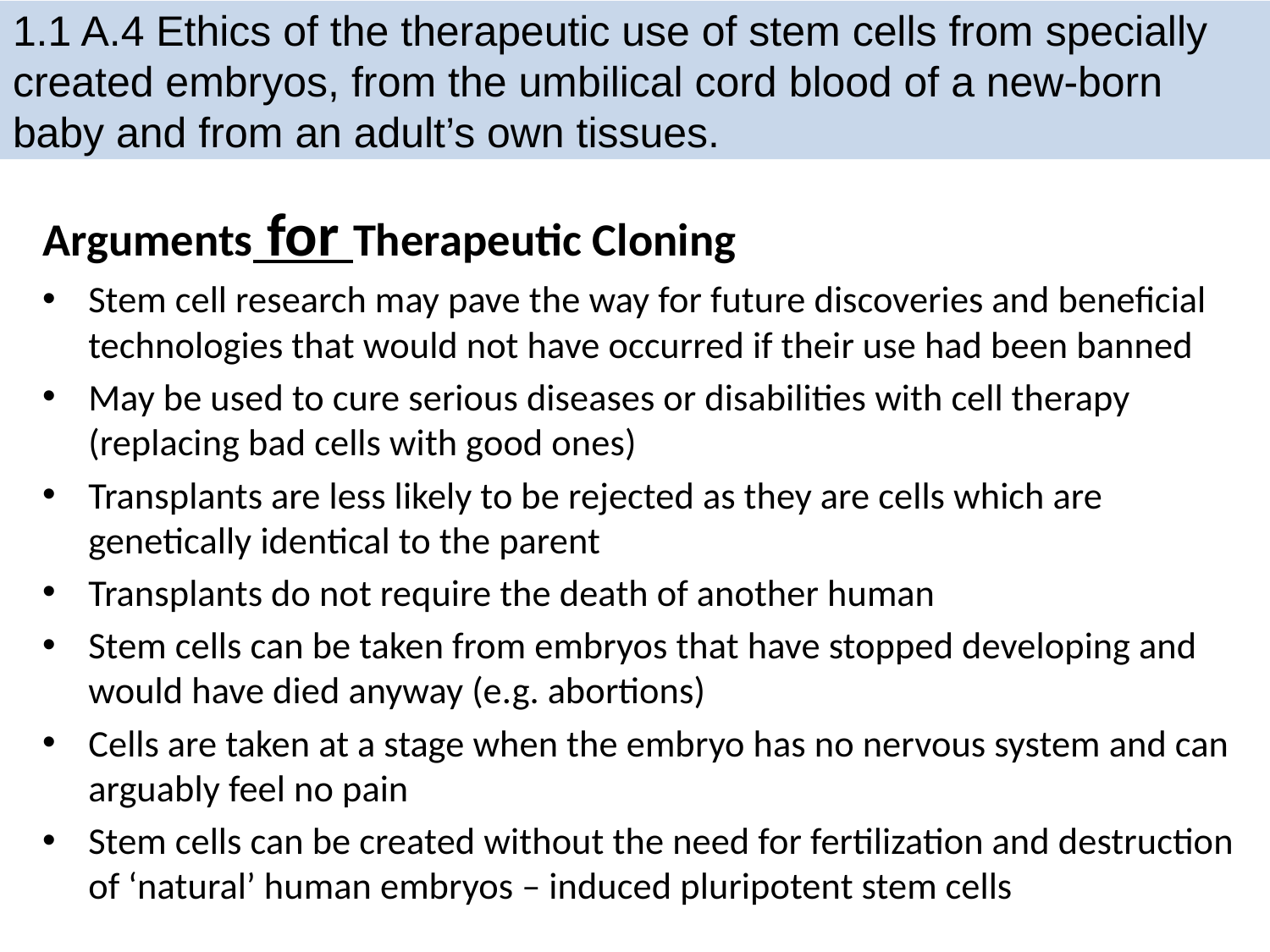

# 1.1 A.4 Ethics of the therapeutic use of stem cells from specially created embryos, from the umbilical cord blood of a new-born baby and from an adult’s own tissues.
Arguments for Therapeutic Cloning
Stem cell research may pave the way for future discoveries and beneficial technologies that would not have occurred if their use had been banned
May be used to cure serious diseases or disabilities with cell therapy (replacing bad cells with good ones)
Transplants are less likely to be rejected as they are cells which are  genetically identical to the parent
Transplants do not require the death of another human
Stem cells can be taken from embryos that have stopped developing and would have died anyway (e.g. abortions)
Cells are taken at a stage when the embryo has no nervous system and can arguably feel no pain
Stem cells can be created without the need for fertilization and destruction of ‘natural’ human embryos – induced pluripotent stem cells